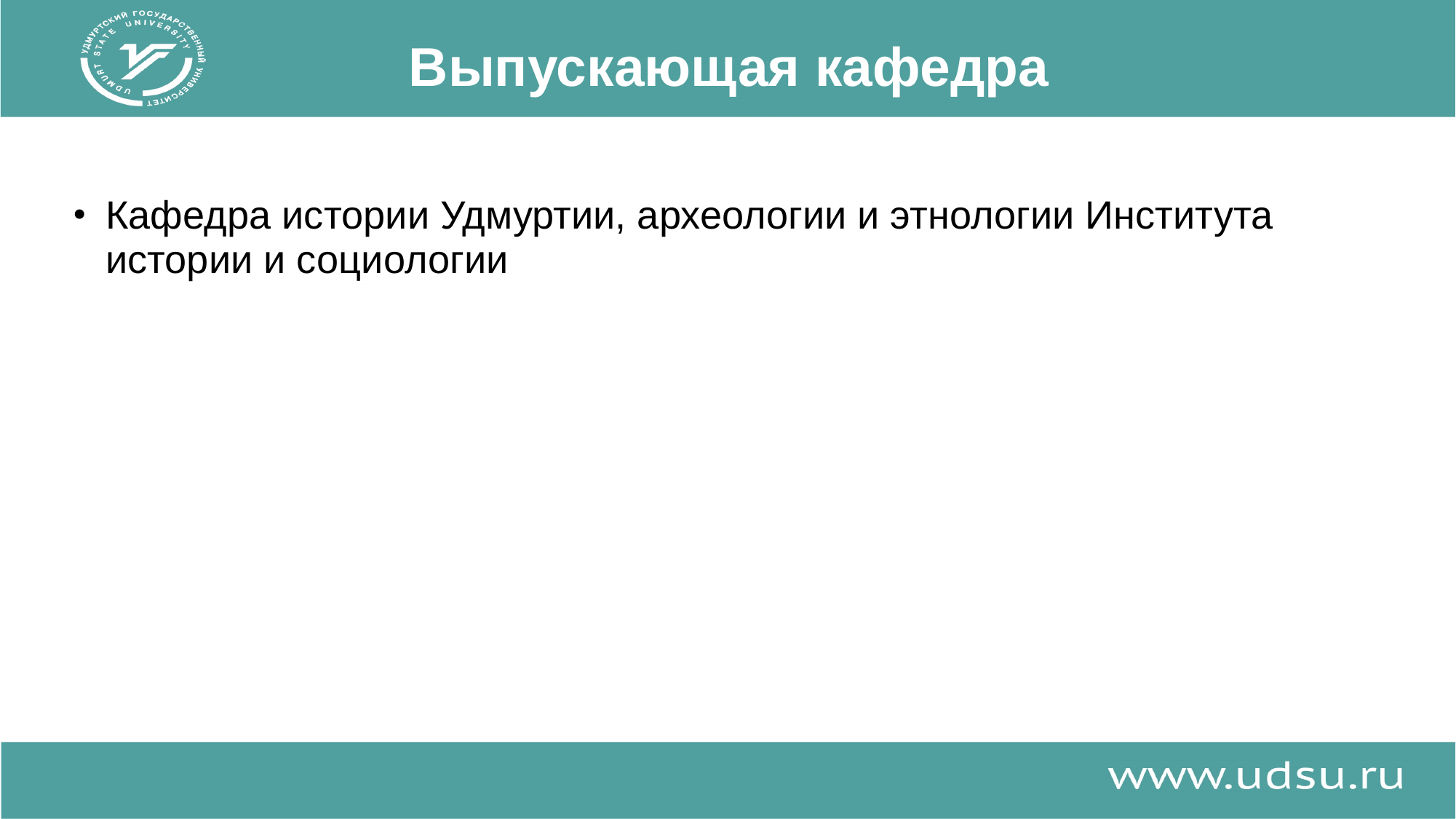

# Выпускающая кафедра
Кафедра истории Удмуртии, археологии и этнологии Института истории и социологии